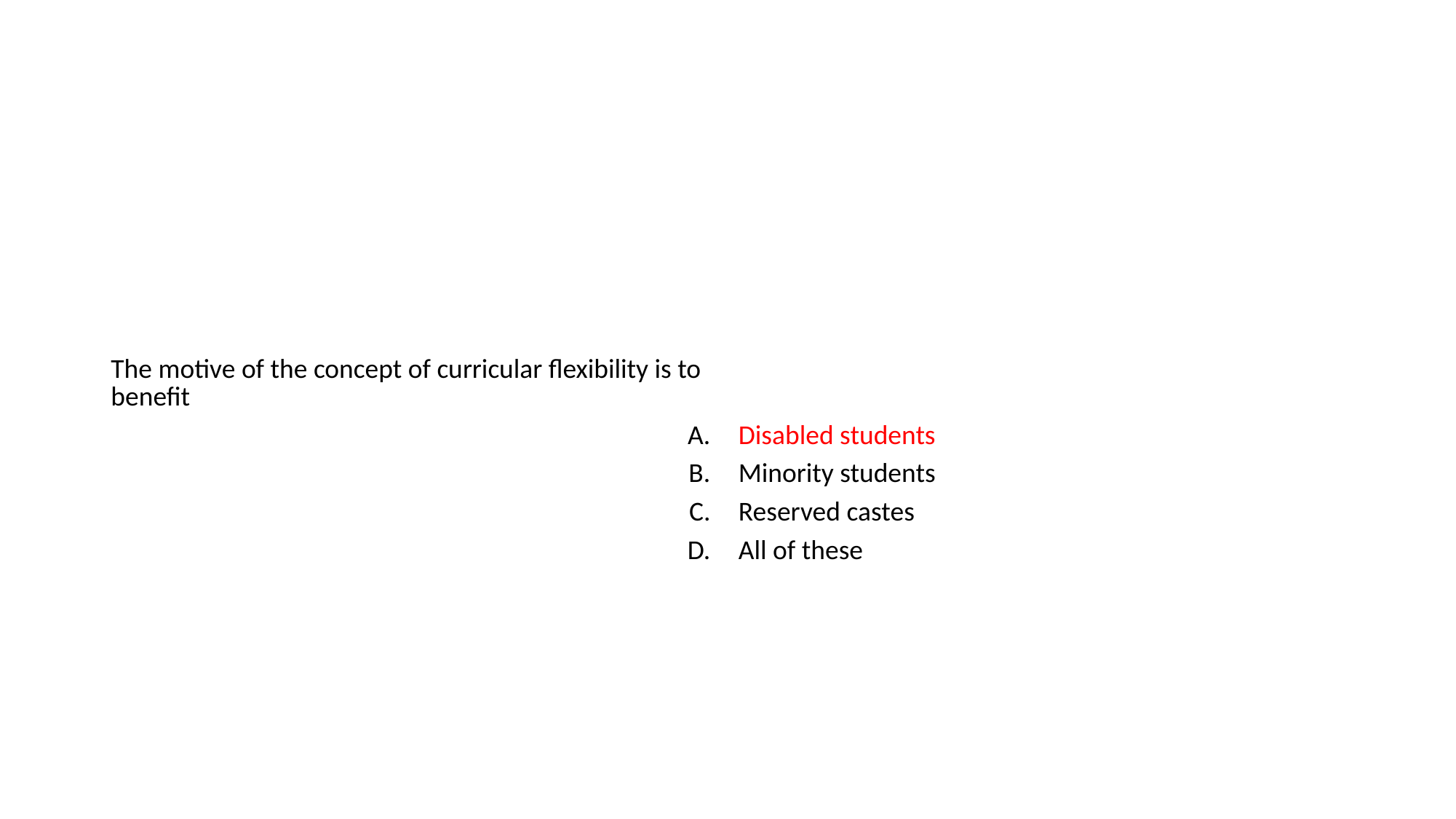

#
| The motive of the concept of curricular flexibility is to benefit |  |
| --- | --- |
| A. | Disabled students |
| B. | Minority students |
| C. | Reserved castes |
| D. | All of these |